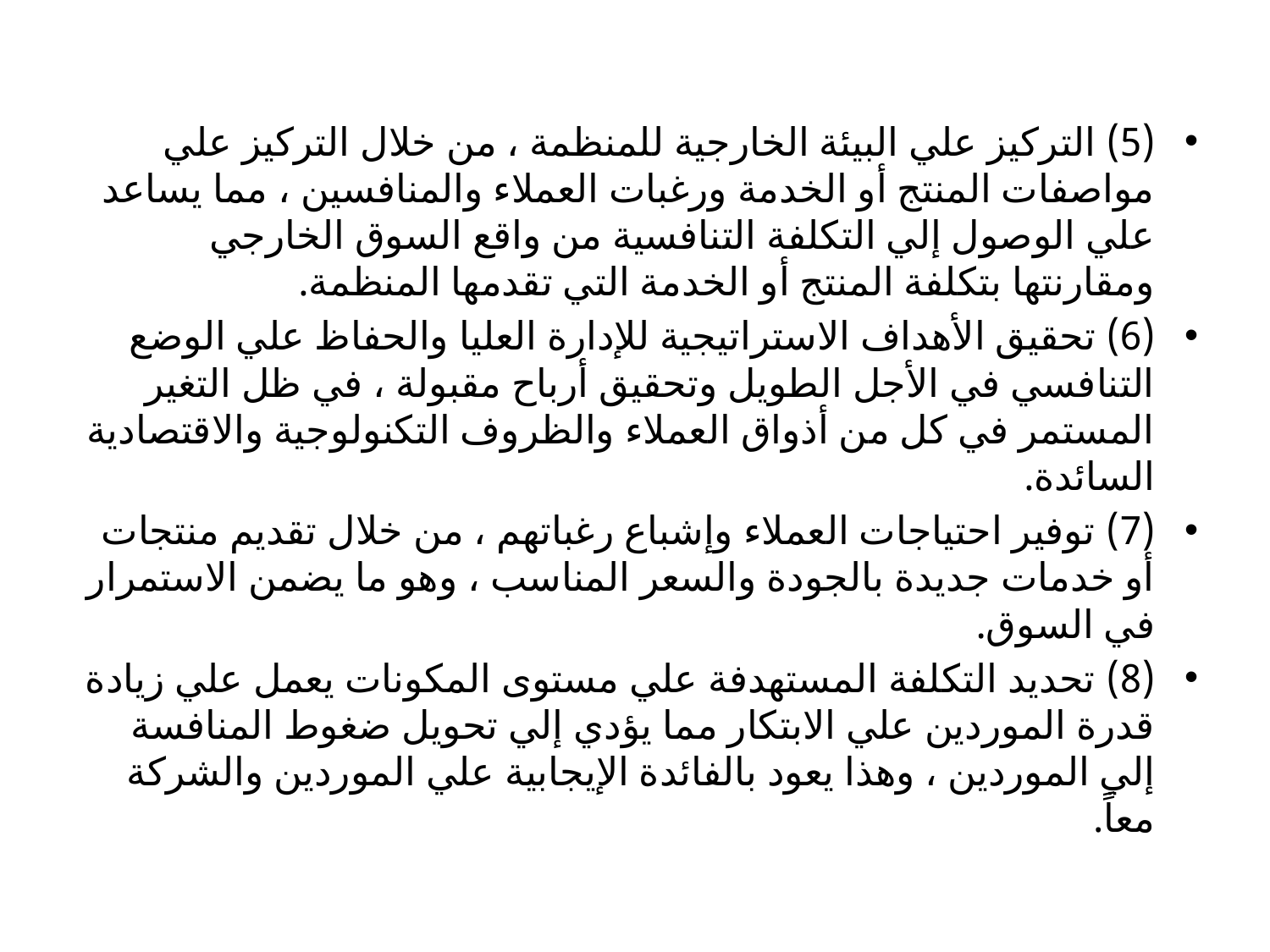

(5) التركيز علي البيئة الخارجية للمنظمة ، من خلال التركيز علي مواصفات المنتج أو الخدمة ورغبات العملاء والمنافسين ، مما يساعد علي الوصول إلي التكلفة التنافسية من واقع السوق الخارجي ومقارنتها بتكلفة المنتج أو الخدمة التي تقدمها المنظمة.
(6) تحقيق الأهداف الاستراتيجية للإدارة العليا والحفاظ علي الوضع التنافسي في الأجل الطويل وتحقيق أرباح مقبولة ، في ظل التغير المستمر في كل من أذواق العملاء والظروف التكنولوجية والاقتصادية السائدة.
(7) توفير احتياجات العملاء وإشباع رغباتهم ، من خلال تقديم منتجات أو خدمات جديدة بالجودة والسعر المناسب ، وهو ما يضمن الاستمرار في السوق.
(8) تحديد التكلفة المستهدفة علي مستوى المكونات يعمل علي زيادة قدرة الموردين علي الابتكار مما يؤدي إلي تحويل ضغوط المنافسة إلي الموردين ، وهذا يعود بالفائدة الإيجابية علي الموردين والشركة معاً.